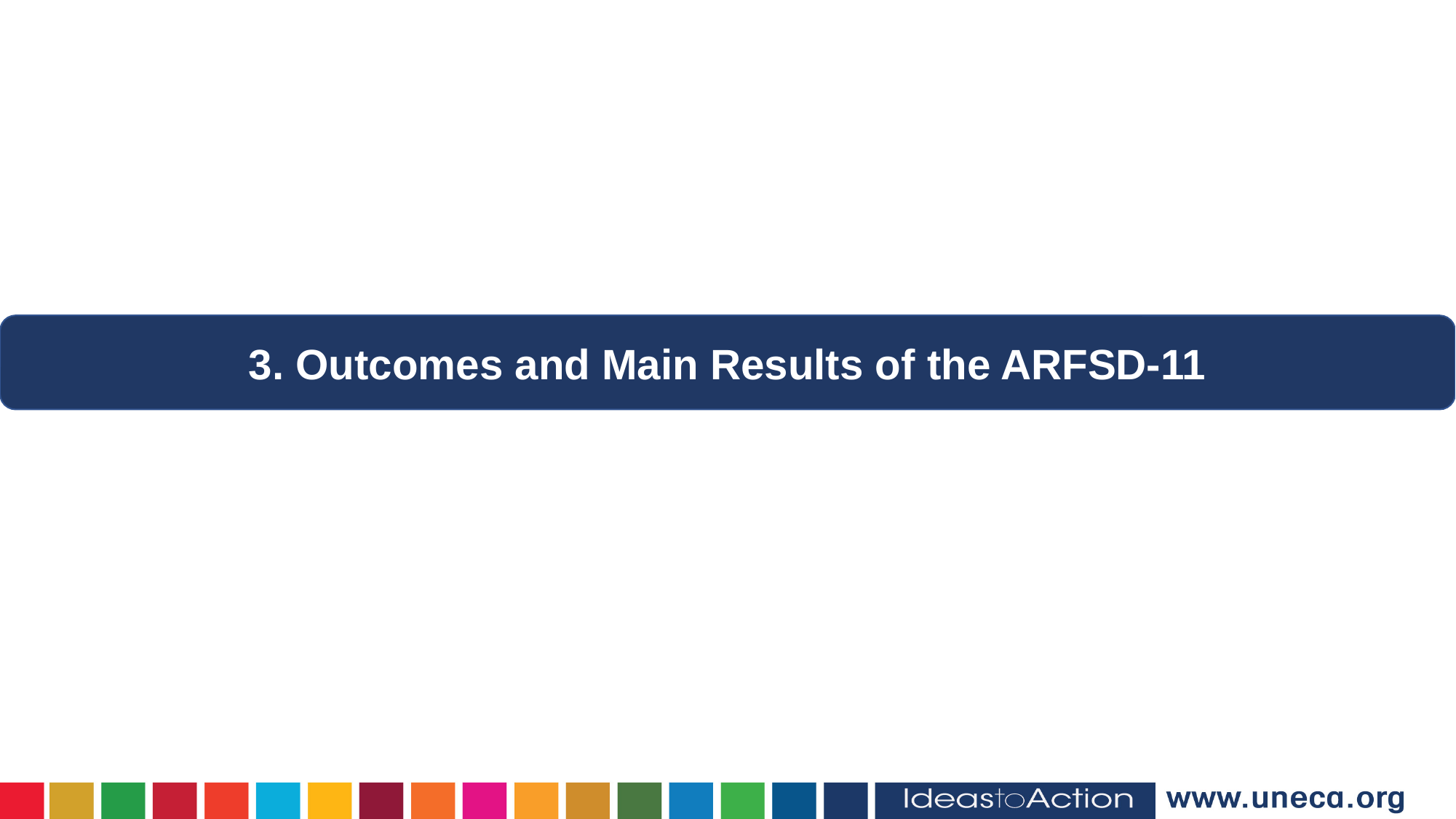

3. Outcomes and Main Results of the ARFSD-11